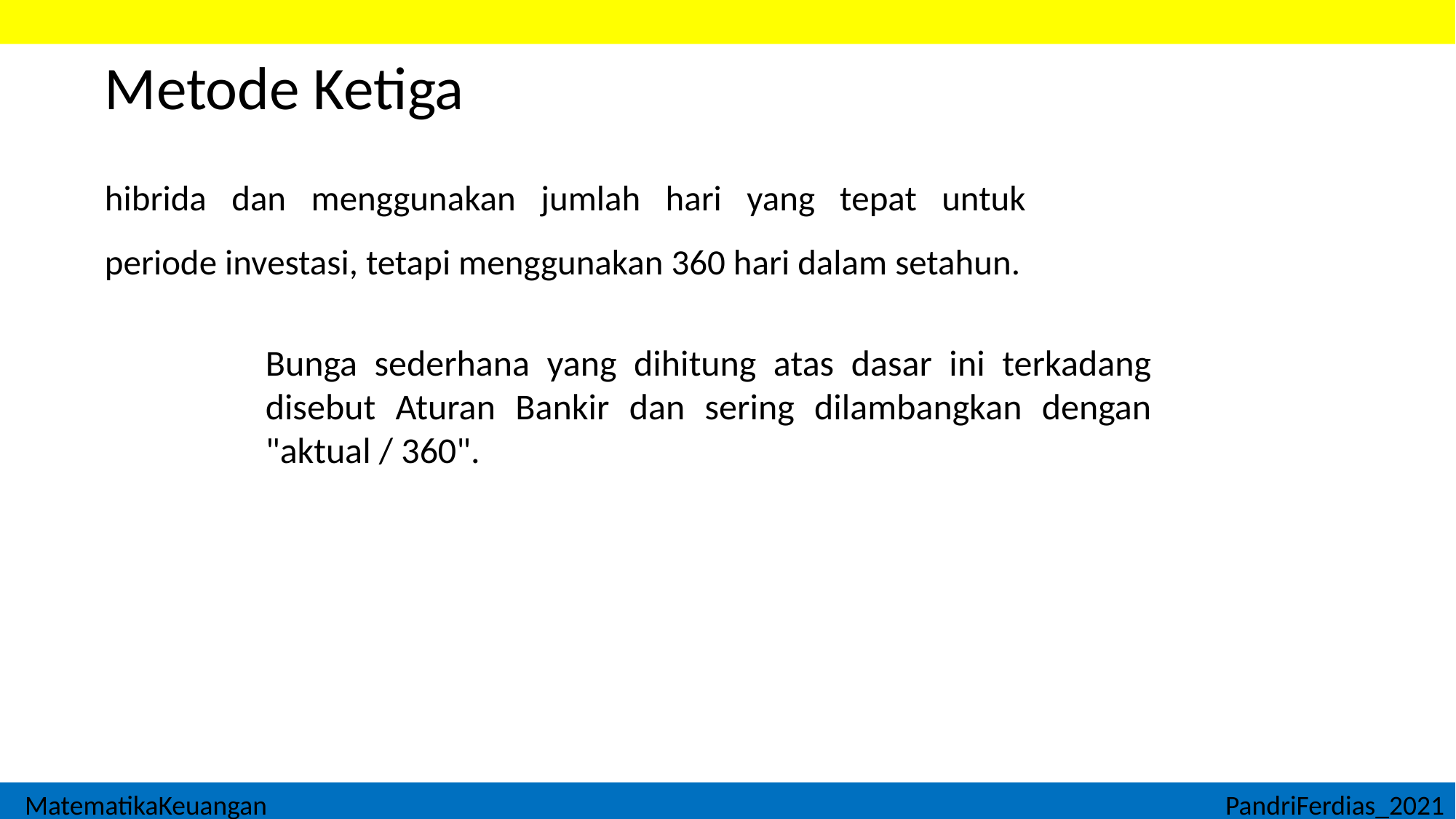

# Metode Ketiga
hibrida dan menggunakan jumlah hari yang tepat untuk periode investasi, tetapi menggunakan 360 hari dalam setahun.
Bunga sederhana yang dihitung atas dasar ini terkadang disebut Aturan Bankir dan sering dilambangkan dengan "aktual / 360".
MatematikaKeuangan									PandriFerdias_2021